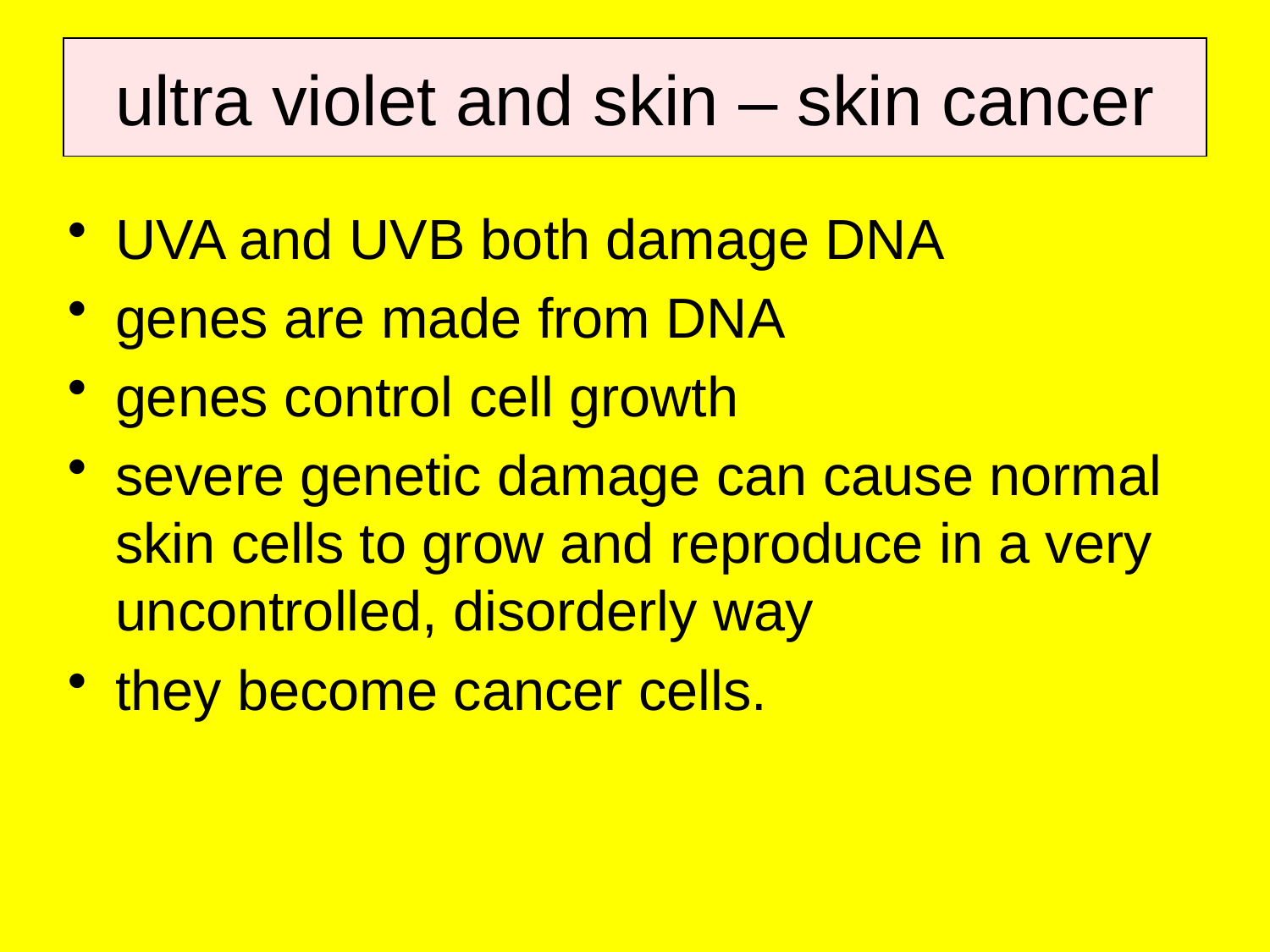

# ultra violet and skin – skin cancer
UVA and UVB both damage DNA
genes are made from DNA
genes control cell growth
severe genetic damage can cause normal skin cells to grow and reproduce in a very uncontrolled, disorderly way
they become cancer cells.